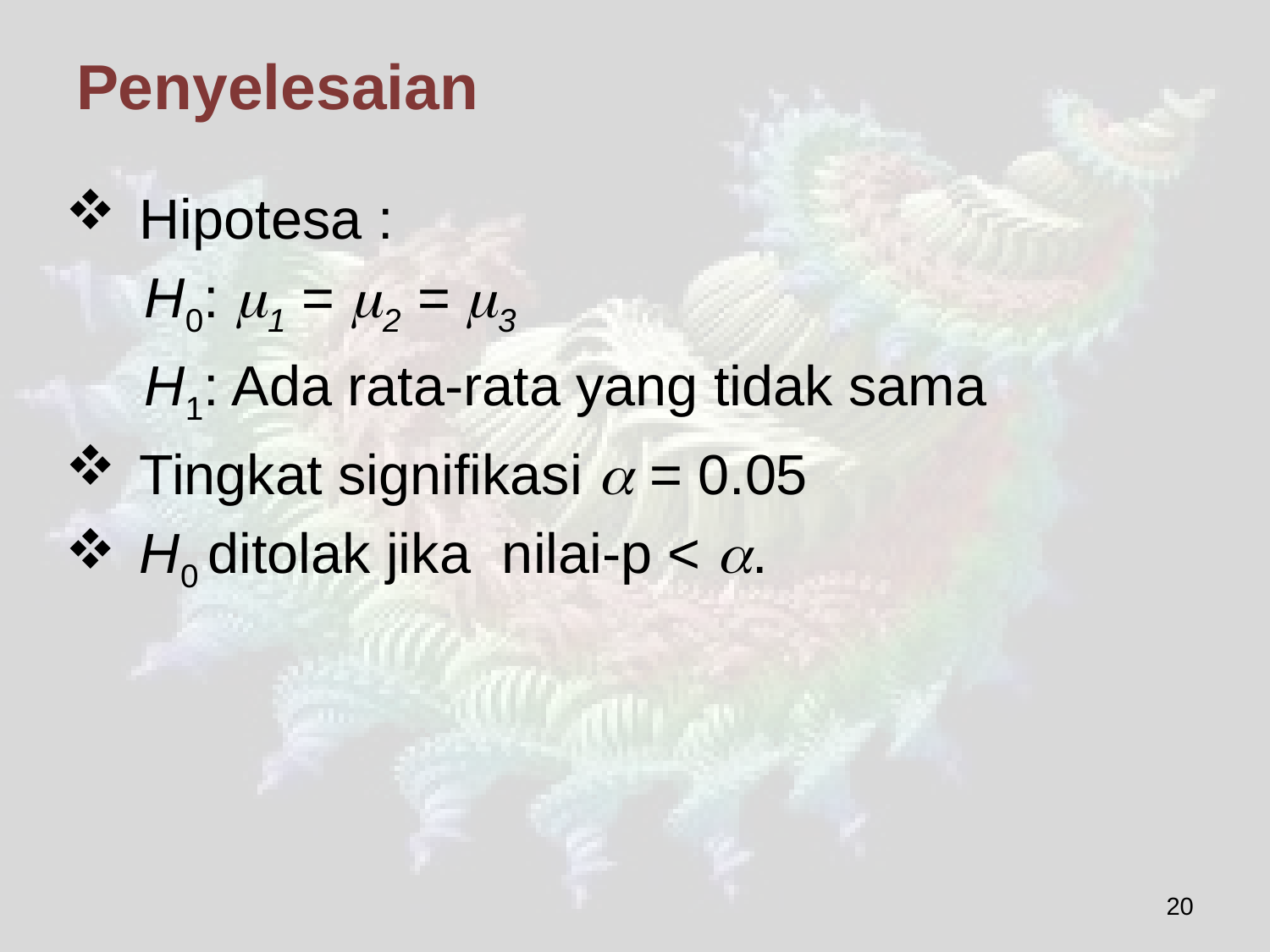

# Penyelesaian
Hipotesa :
 H0: μ1 = μ2 = μ3
 H1: Ada rata-rata yang tidak sama
Tingkat signifikasi α = 0.05
H0 ditolak jika  nilai-p < α.
20